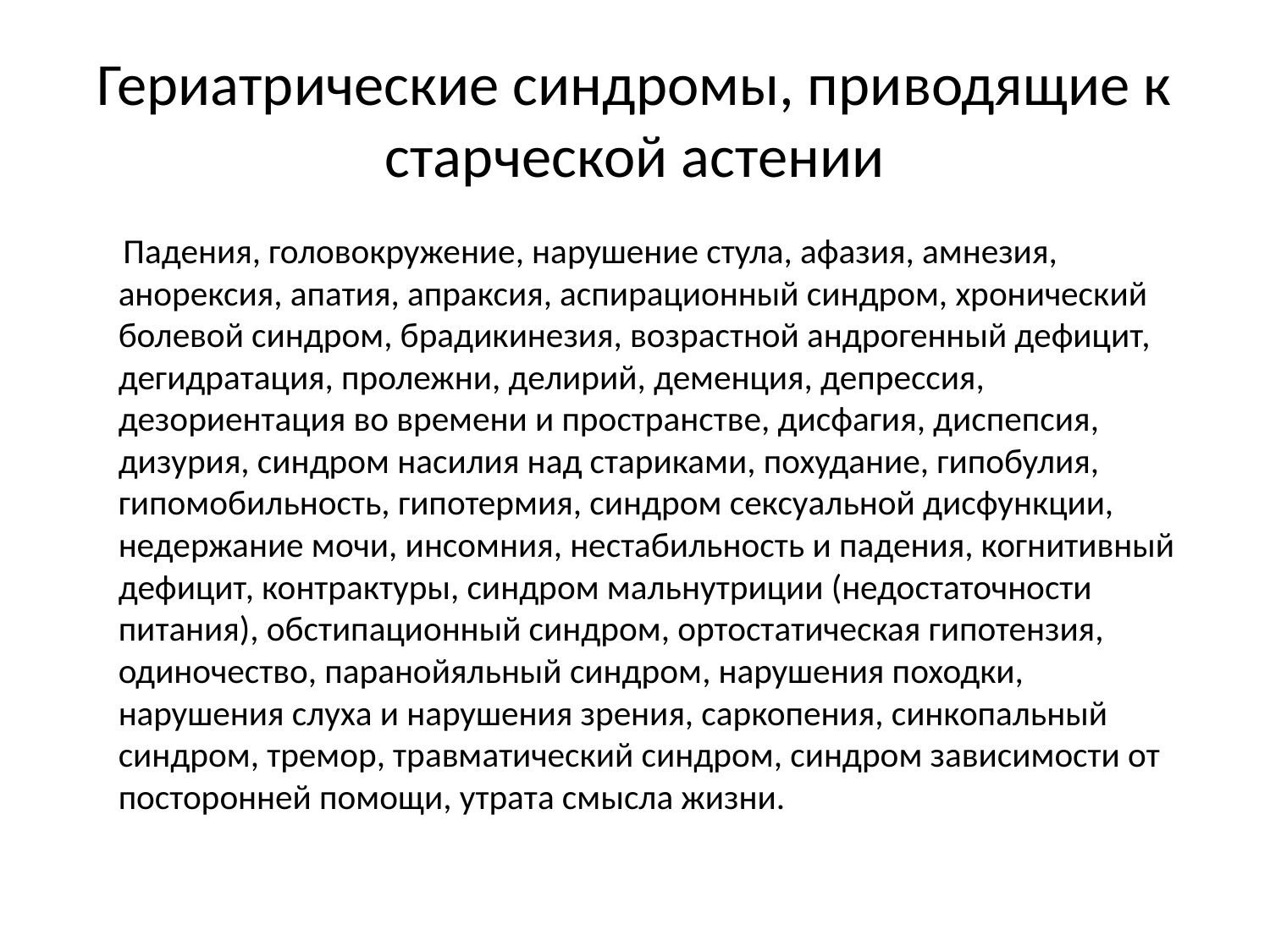

# Гериатрические синдромы, приводящие к старческой астении
      Падения, головокружение, нарушение стула, афазия, амнезия, анорексия, апатия, апраксия, аспирационный синдром, хронический болевой синдром, брадикинезия, возрастной андрогенный дефицит, дегидратация, пролежни, делирий, деменция, депрессия, дезориентация во времени и пространстве, дисфагия, диспепсия, дизурия, синдром насилия над стариками, похудание, гипобулия, гипомобильность, гипотермия, синдром сексуальной дисфункции, недержание мочи, инсомния, нестабильность и падения, когнитивный дефицит, контрактуры, синдром мальнутриции (недостаточности питания), обстипационный синдром, ортостатическая гипотензия, одиночество, паранойяльный синдром, нарушения походки, нарушения слуха и нарушения зрения, саркопения, синкопальный синдром, тремор, травматический синдром, синдром зависимости от посторонней помощи, утрата смысла жизни.